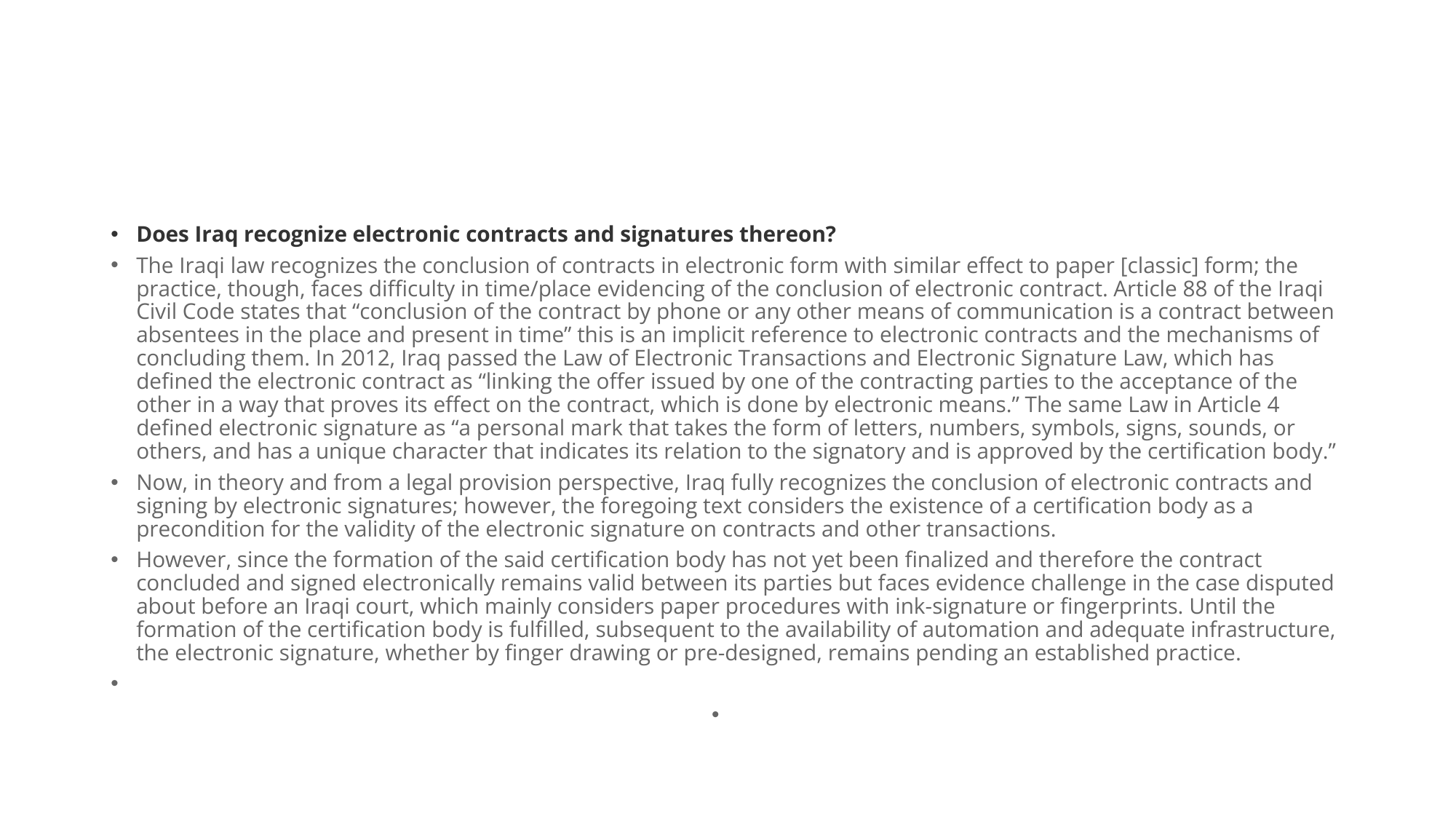

#
Does Iraq recognize electronic contracts and signatures thereon?
The Iraqi law recognizes the conclusion of contracts in electronic form with similar effect to paper [classic] form; the practice, though, faces difficulty in time/place evidencing of the conclusion of electronic contract. Article 88 of the Iraqi Civil Code states that “conclusion of the contract by phone or any other means of communication is a contract between absentees in the place and present in time” this is an implicit reference to electronic contracts and the mechanisms of concluding them. In 2012, Iraq passed the Law of Electronic Transactions and Electronic Signature Law, which has defined the electronic contract as “linking the offer issued by one of the contracting parties to the acceptance of the other in a way that proves its effect on the contract, which is done by electronic means.” The same Law in Article 4 defined electronic signature as “a personal mark that takes the form of letters, numbers, symbols, signs, sounds, or others, and has a unique character that indicates its relation to the signatory and is approved by the certification body.”
Now, in theory and from a legal provision perspective, Iraq fully recognizes the conclusion of electronic contracts and signing by electronic signatures; however, the foregoing text considers the existence of a certification body as a precondition for the validity of the electronic signature on contracts and other transactions.
However, since the formation of the said certification body has not yet been finalized and therefore the contract concluded and signed electronically remains valid between its parties but faces evidence challenge in the case disputed about before an Iraqi court, which mainly considers paper procedures with ink-signature or fingerprints. Until the formation of the certification body is fulfilled, subsequent to the availability of automation and adequate infrastructure, the electronic signature, whether by finger drawing or pre-designed, remains pending an established practice.